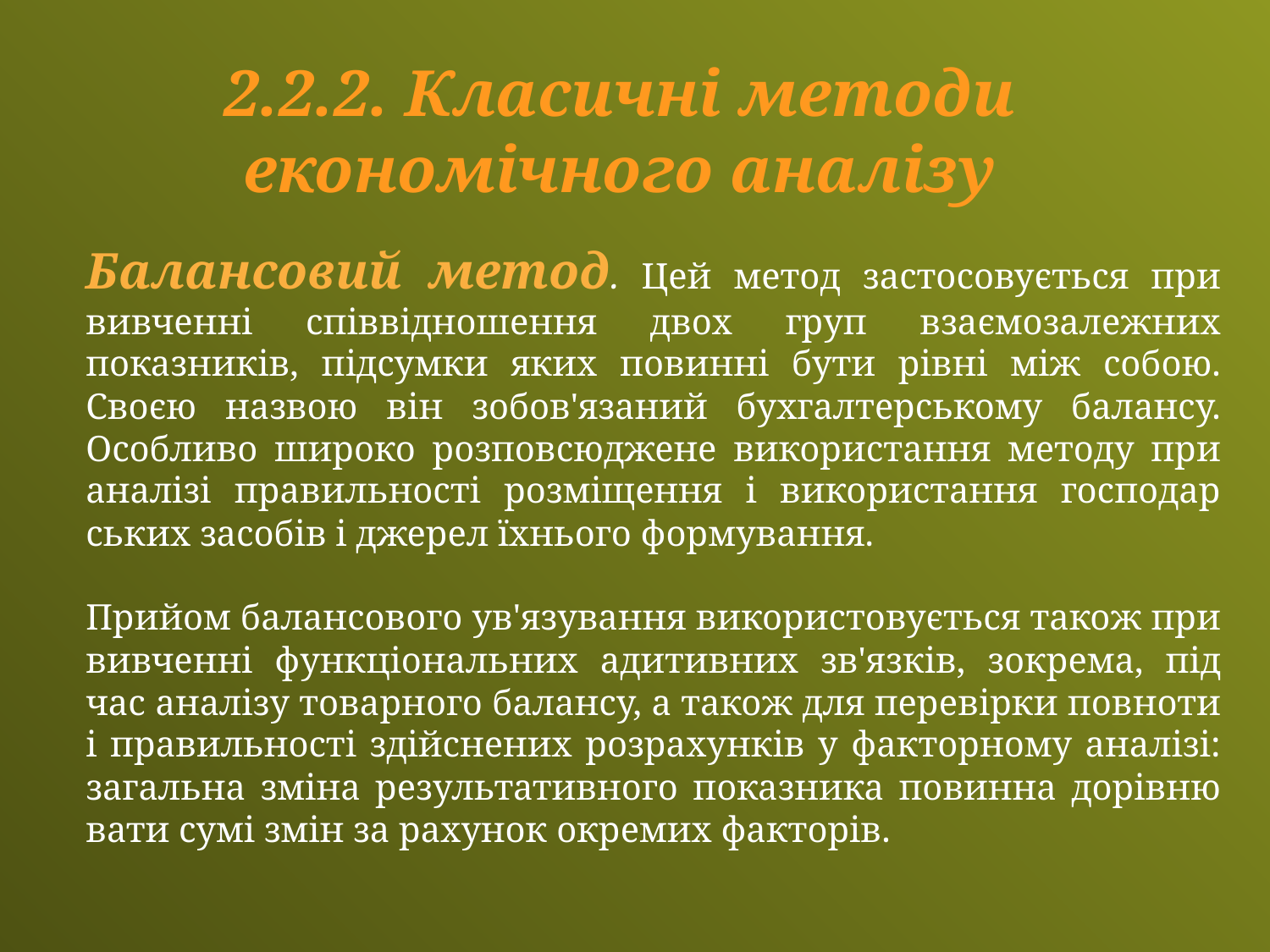

2.2.2. Класичні методи економічного аналізу

Балансовий метод. Цей метод застосовується при вивченні співвідношення двох груп взаємозалежних показників, підсумки яких повинні бути рівні між собою. Своєю назвою він зобов'язаний бухгалтерському ба­лансу. Особливо широко розповсюджене використання методу при аналізі правильності розміщення і використання господар­ських засо­бів і дже­рел їхнього формування.

Прийом балансового ув'язування використо­вується також при вивченні функціональних адитивних зв'яз­ків, зо­крема, під час аналізу товарного балансу, а також для пере­вірки повноти і правильності здійснених розра­хунків у факторному аналізі: загальна зміна результативного показника повинна дорівню­вати сумі змін за рахунок окремих факторів.